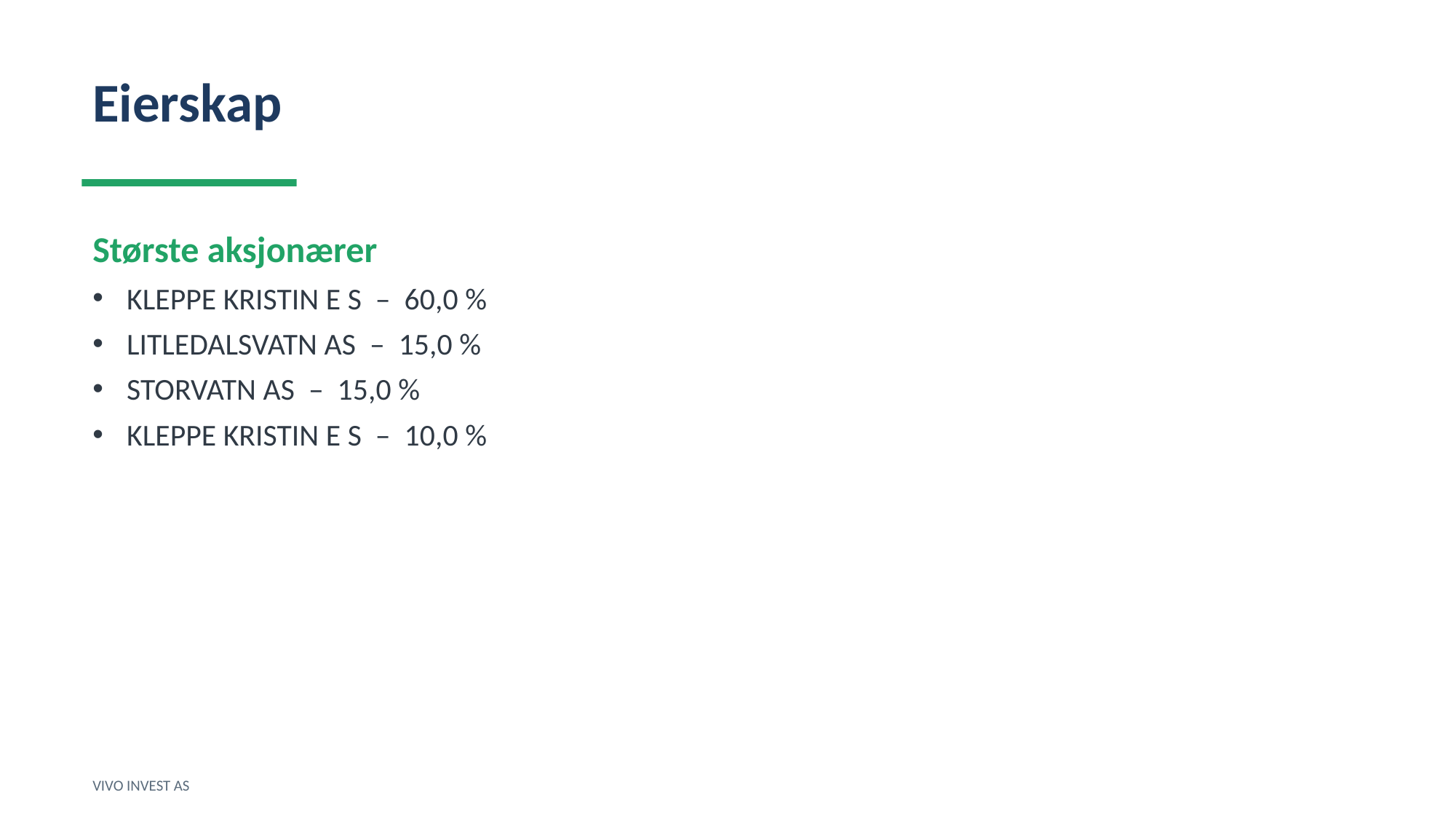

Eierskap

Største aksjonærer
KLEPPE KRISTIN E S  –  60,0 %
LITLEDALSVATN AS  –  15,0 %
STORVATN AS  –  15,0 %
KLEPPE KRISTIN E S  –  10,0 %
VIVO INVEST AS